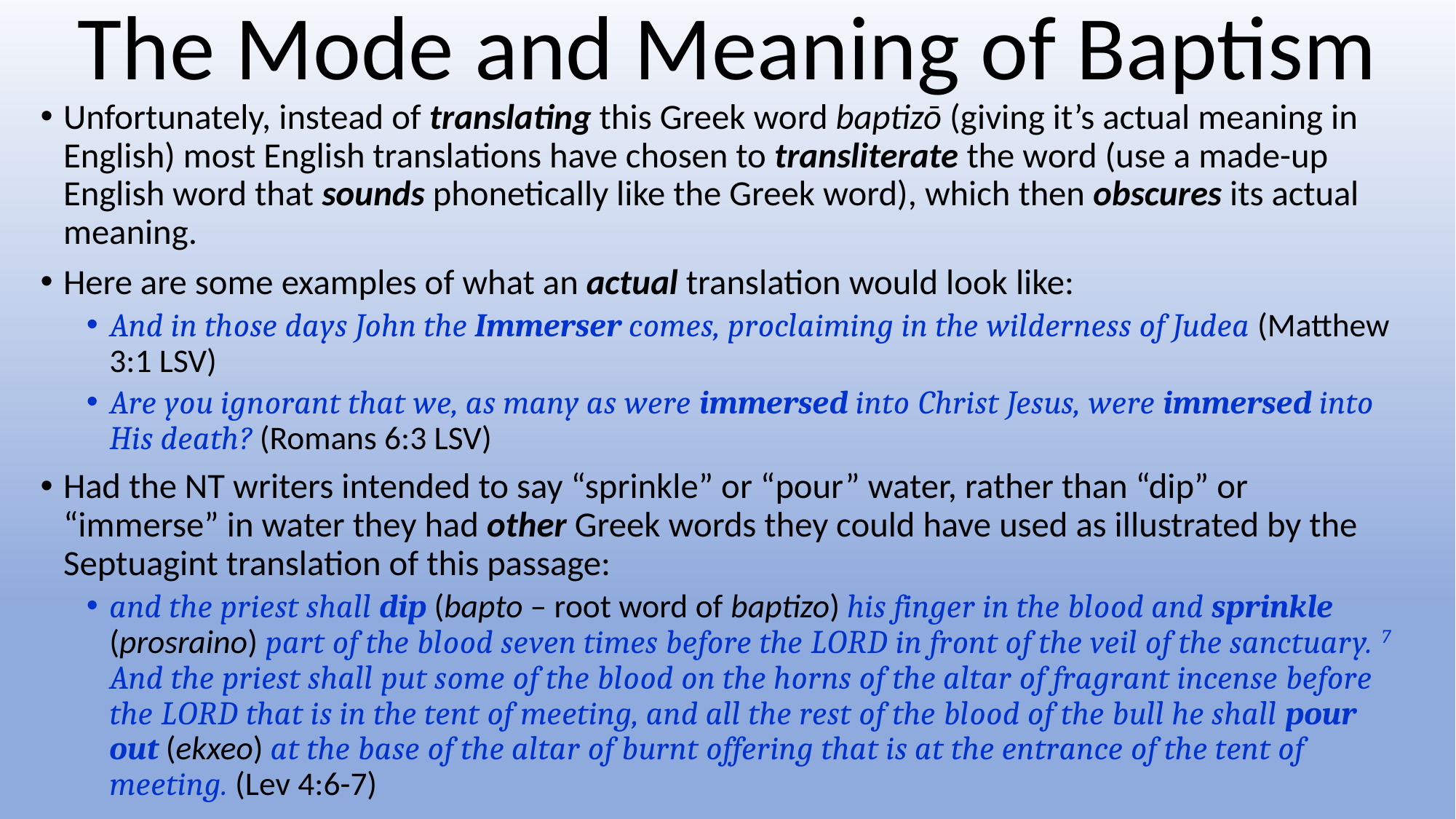

# The Mode and Meaning of Baptism
Unfortunately, instead of translating this Greek word baptizō (giving it’s actual meaning in English) most English translations have chosen to transliterate the word (use a made-up English word that sounds phonetically like the Greek word), which then obscures its actual meaning.
Here are some examples of what an actual translation would look like:
And in those days John the Immerser comes, proclaiming in the wilderness of Judea (Matthew 3:1 LSV)
Are you ignorant that we, as many as were immersed into Christ Jesus, were immersed into His death? (Romans 6:3 LSV)
Had the NT writers intended to say “sprinkle” or “pour” water, rather than “dip” or “immerse” in water they had other Greek words they could have used as illustrated by the Septuagint translation of this passage:
and the priest shall dip (bapto – root word of baptizo) his finger in the blood and sprinkle (prosraino) part of the blood seven times before the LORD in front of the veil of the sanctuary. 7 And the priest shall put some of the blood on the horns of the altar of fragrant incense before the LORD that is in the tent of meeting, and all the rest of the blood of the bull he shall pour out (ekxeo) at the base of the altar of burnt offering that is at the entrance of the tent of meeting. (Lev 4:6-7)